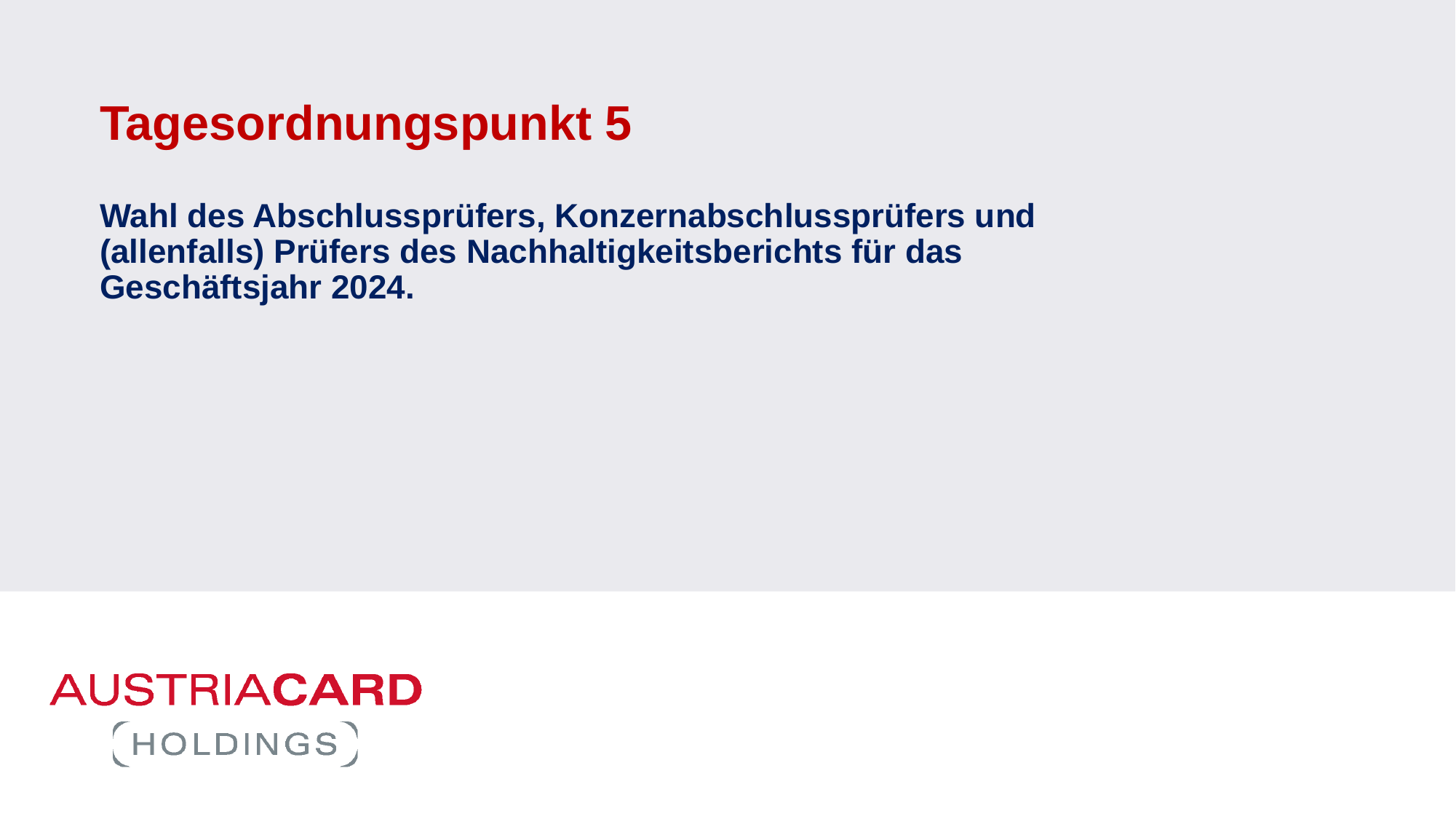

Tagesordnungspunkt 5
Wahl des Abschlussprüfers, Konzernabschlussprüfers und (allenfalls) Prüfers des Nachhaltigkeitsberichts für das Geschäftsjahr 2024.